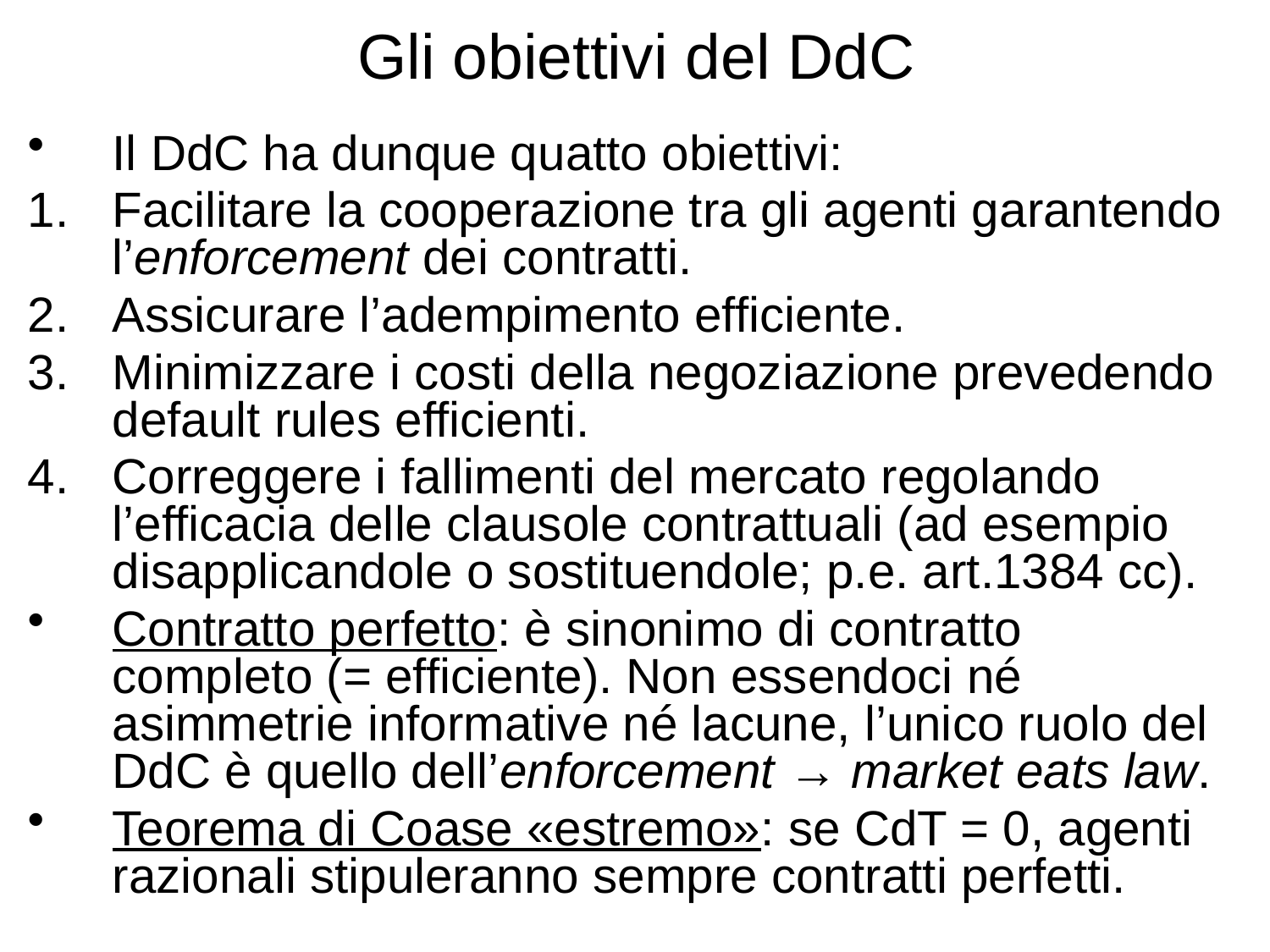

# Gli obiettivi del DdC
Il DdC ha dunque quatto obiettivi:
Facilitare la cooperazione tra gli agenti garantendo l’enforcement dei contratti.
Assicurare l’adempimento efficiente.
Minimizzare i costi della negoziazione prevedendo default rules efficienti.
Correggere i fallimenti del mercato regolando l’efficacia delle clausole contrattuali (ad esempio disapplicandole o sostituendole; p.e. art.1384 cc).
Contratto perfetto: è sinonimo di contratto completo (= efficiente). Non essendoci né asimmetrie informative né lacune, l’unico ruolo del DdC è quello dell’enforcement → market eats law.
Teorema di Coase «estremo»: se CdT = 0, agenti razionali stipuleranno sempre contratti perfetti.